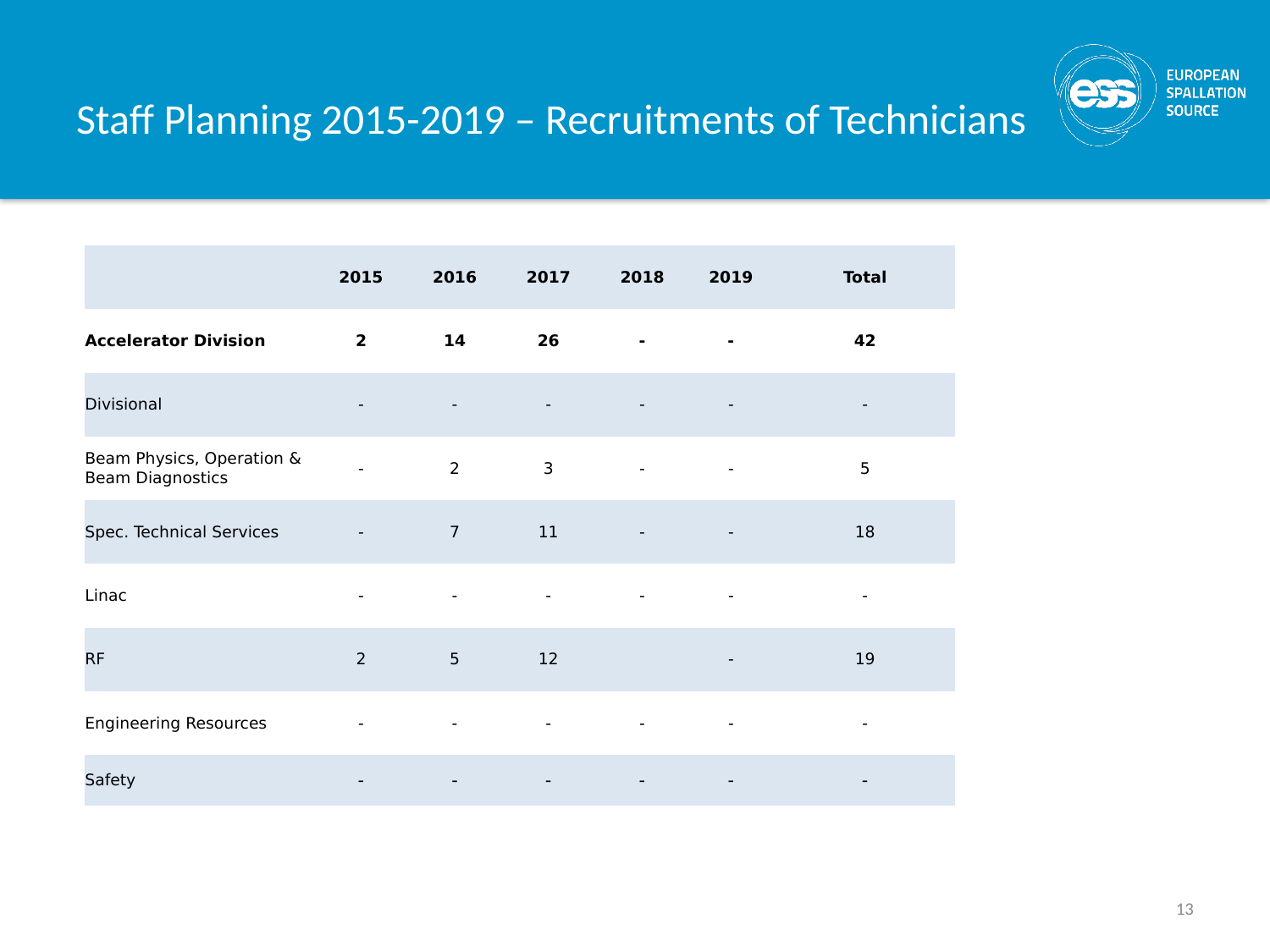

# Staff Planning 2015-2019 – Recruitments of Technicians
|  | 2015 | 2016 | 2017 | 2018 | 2019 | Total |
| --- | --- | --- | --- | --- | --- | --- |
| Accelerator Division | 2 | 14 | 26 | - | - | 42 |
| Divisional | - | - | - | - | - | - |
| Beam Physics, Operation & Beam Diagnostics | - | 2 | 3 | - | - | 5 |
| Spec. Technical Services | - | 7 | 11 | - | - | 18 |
| Linac | - | - | - | - | - | - |
| RF | 2 | 5 | 12 |  | - | 19 |
| Engineering Resources | - | - | - | - | - | - |
| Safety | - | - | - | - | - | - |
13